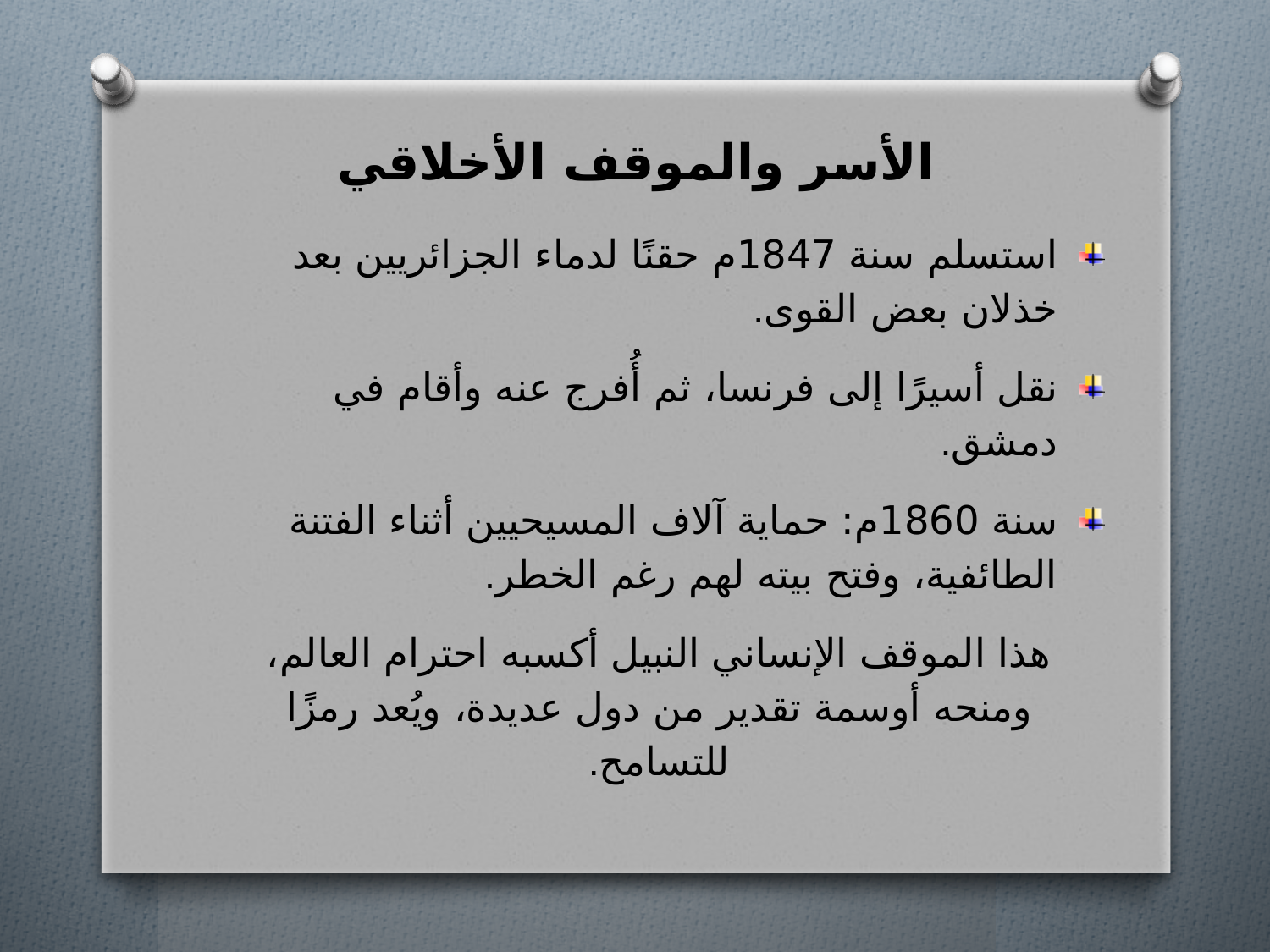

# الأسر والموقف الأخلاقي
استسلم سنة 1847م حقنًا لدماء الجزائريين بعد خذلان بعض القوى.
نقل أسيرًا إلى فرنسا، ثم أُفرج عنه وأقام في دمشق.
سنة 1860م: حماية آلاف المسيحيين أثناء الفتنة الطائفية، وفتح بيته لهم رغم الخطر.
هذا الموقف الإنساني النبيل أكسبه احترام العالم، ومنحه أوسمة تقدير من دول عديدة، ويُعد رمزًا للتسامح.